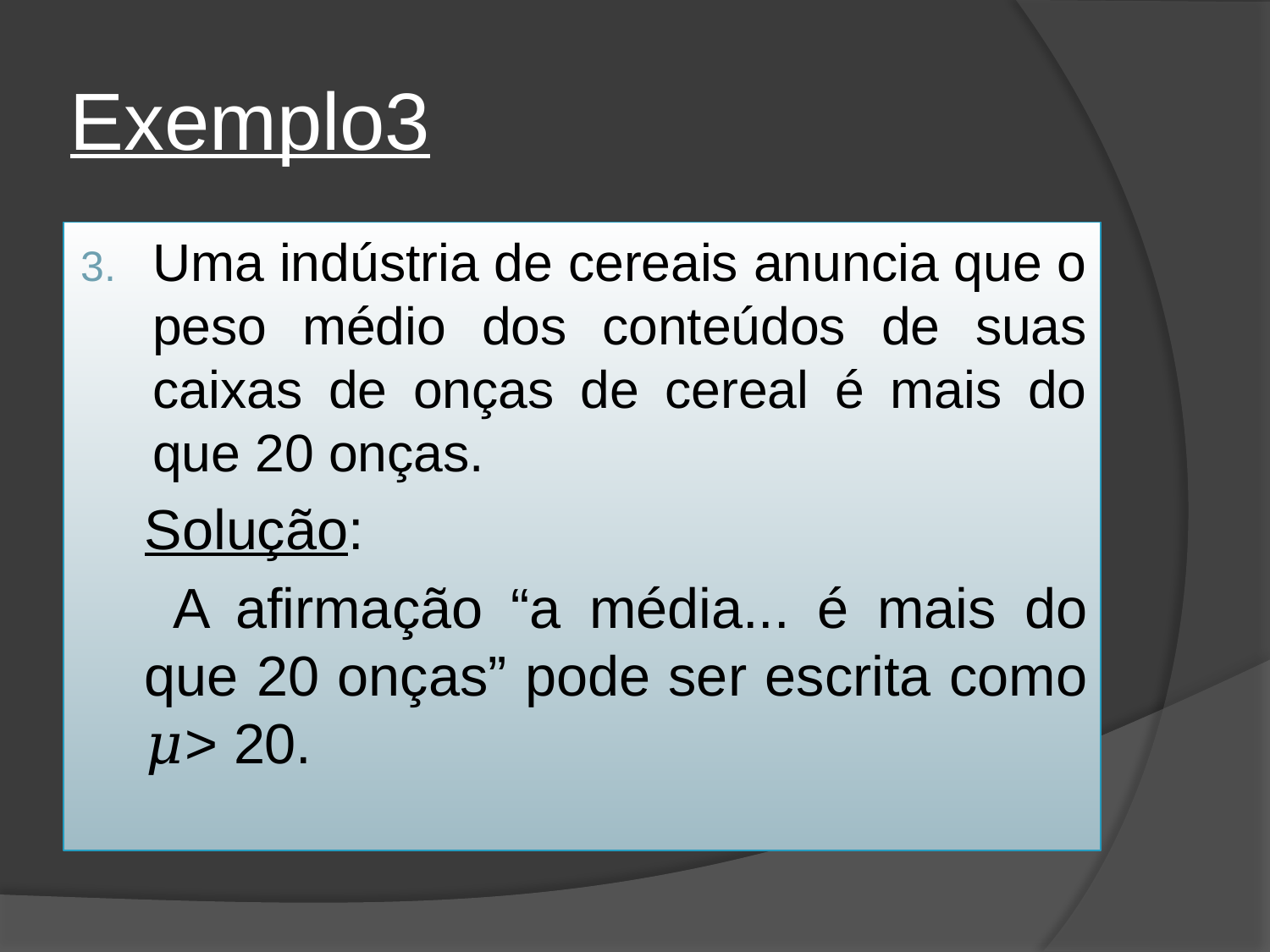

# Exemplo3
Uma indústria de cereais anuncia que o peso médio dos conteúdos de suas caixas de onças de cereal é mais do que 20 onças.
	Solução:
	 A afirmação “a média... é mais do que 20 onças” pode ser escrita como 𝜇> 20.